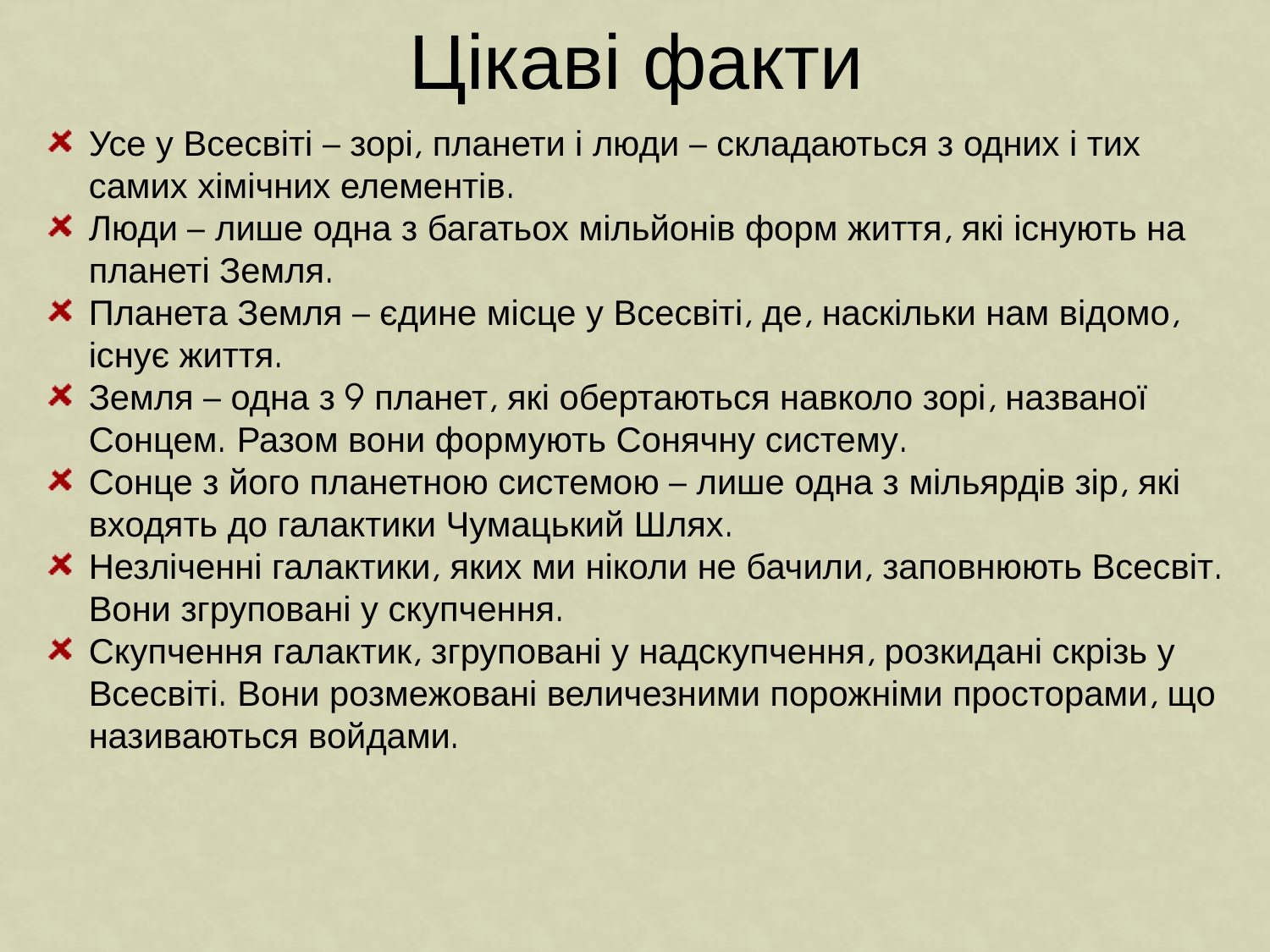

Цікаві факти
Усе у Всесвіті – зорі, планети і люди – складаються з одних і тих самих хімічних елементів.
Люди – лише одна з багатьох мільйонів форм життя, які існують на планеті Земля.
Планета Земля – єдине місце у Всесвіті, де, наскільки нам відомо, існує життя.
Земля – одна з 9 планет, які обертаються навколо зорі, названої Сонцем. Разом вони формують Сонячну систему.
Сонце з його планетною системою – лише одна з мільярдів зір, які входять до галактики Чумацький Шлях.
Незліченні галактики, яких ми ніколи не бачили, заповнюють Всесвіт. Вони згруповані у скупчення.
Скупчення галактик, згруповані у надскупчення, розкидані скрізь у Всесвіті. Вони розмежовані величезними порожніми просторами, що називаються войдами.